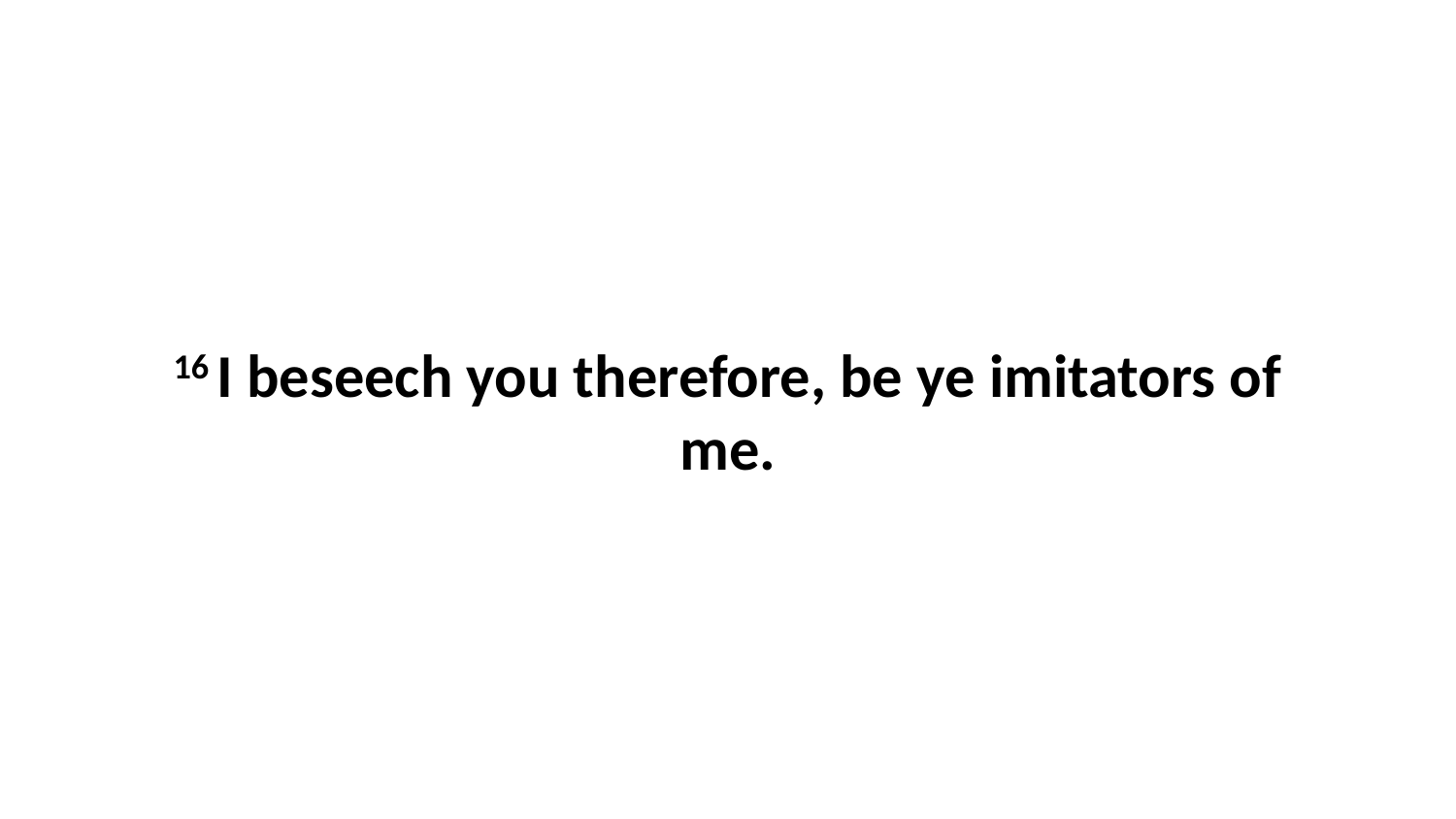

16 I beseech you therefore, be ye imitators of me.